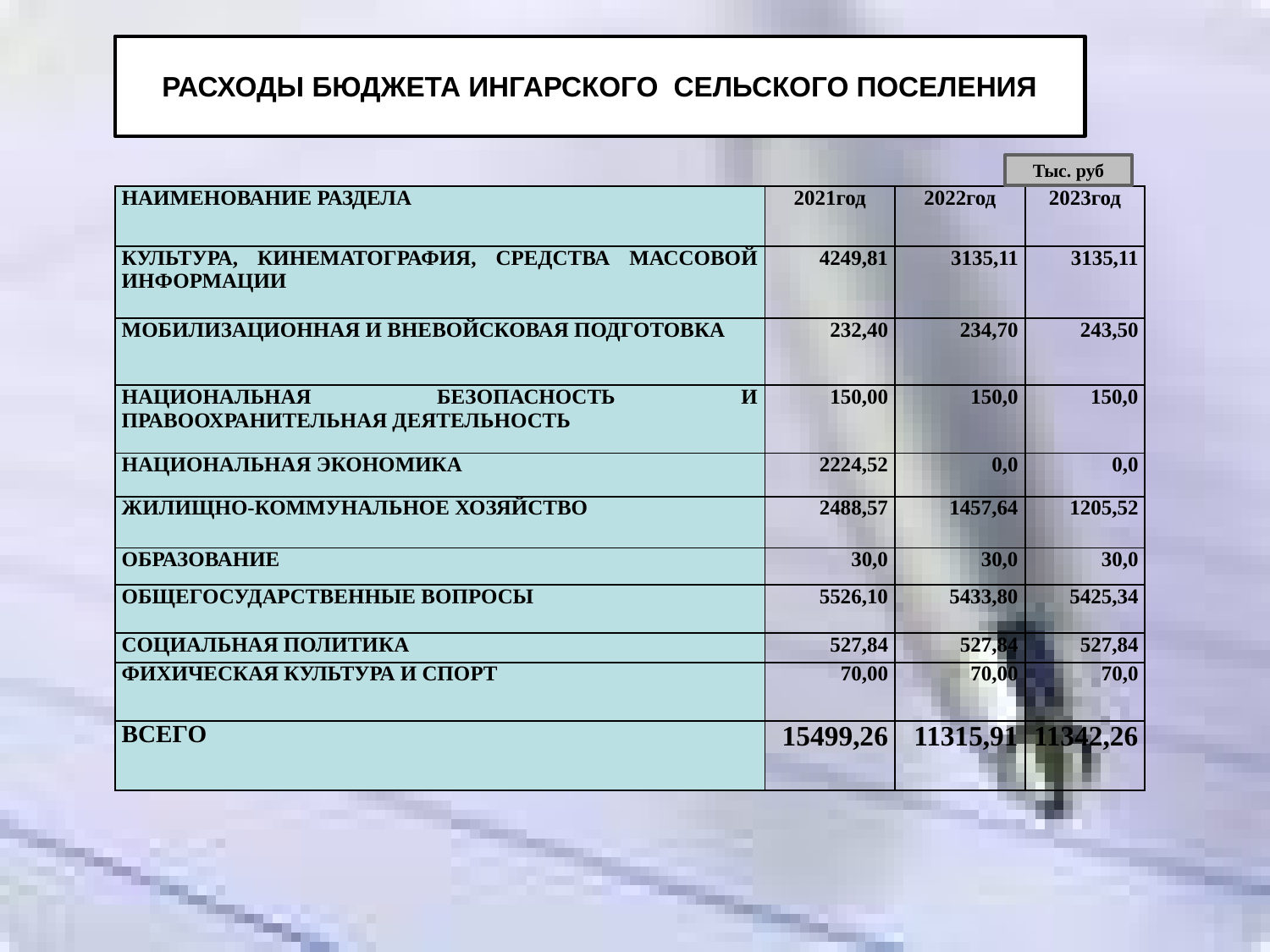

РАСХОДЫ БЮДЖЕТА ИНГАРСКОГО  СЕЛЬСКОГО ПОСЕЛЕНИЯ
Тыс. руб
| НАИМЕНОВАНИЕ РАЗДЕЛА | 2021год | 2022год | 2023год |
| --- | --- | --- | --- |
| КУЛЬТУРА, КИНЕМАТОГРАФИЯ, СРЕДСТВА МАССОВОЙ ИНФОРМАЦИИ | 4249,81 | 3135,11 | 3135,11 |
| МОБИЛИЗАЦИОННАЯ И ВНЕВОЙСКОВАЯ ПОДГОТОВКА | 232,40 | 234,70 | 243,50 |
| НАЦИОНАЛЬНАЯ БЕЗОПАСНОСТЬ И ПРАВООХРАНИТЕЛЬНАЯ ДЕЯТЕЛЬНОСТЬ | 150,00 | 150,0 | 150,0 |
| НАЦИОНАЛЬНАЯ ЭКОНОМИКА | 2224,52 | 0,0 | 0,0 |
| ЖИЛИЩНО-КОММУНАЛЬНОЕ ХОЗЯЙСТВО | 2488,57 | 1457,64 | 1205,52 |
| ОБРАЗОВАНИЕ | 30,0 | 30,0 | 30,0 |
| ОБЩЕГОСУДАРСТВЕННЫЕ ВОПРОСЫ | 5526,10 | 5433,80 | 5425,34 |
| СОЦИАЛЬНАЯ ПОЛИТИКА | 527,84 | 527,84 | 527,84 |
| ФИХИЧЕСКАЯ КУЛЬТУРА И СПОРТ | 70,00 | 70,00 | 70,0 |
| ВСЕГО | 15499,26 | 11315,91 | 11342,26 |